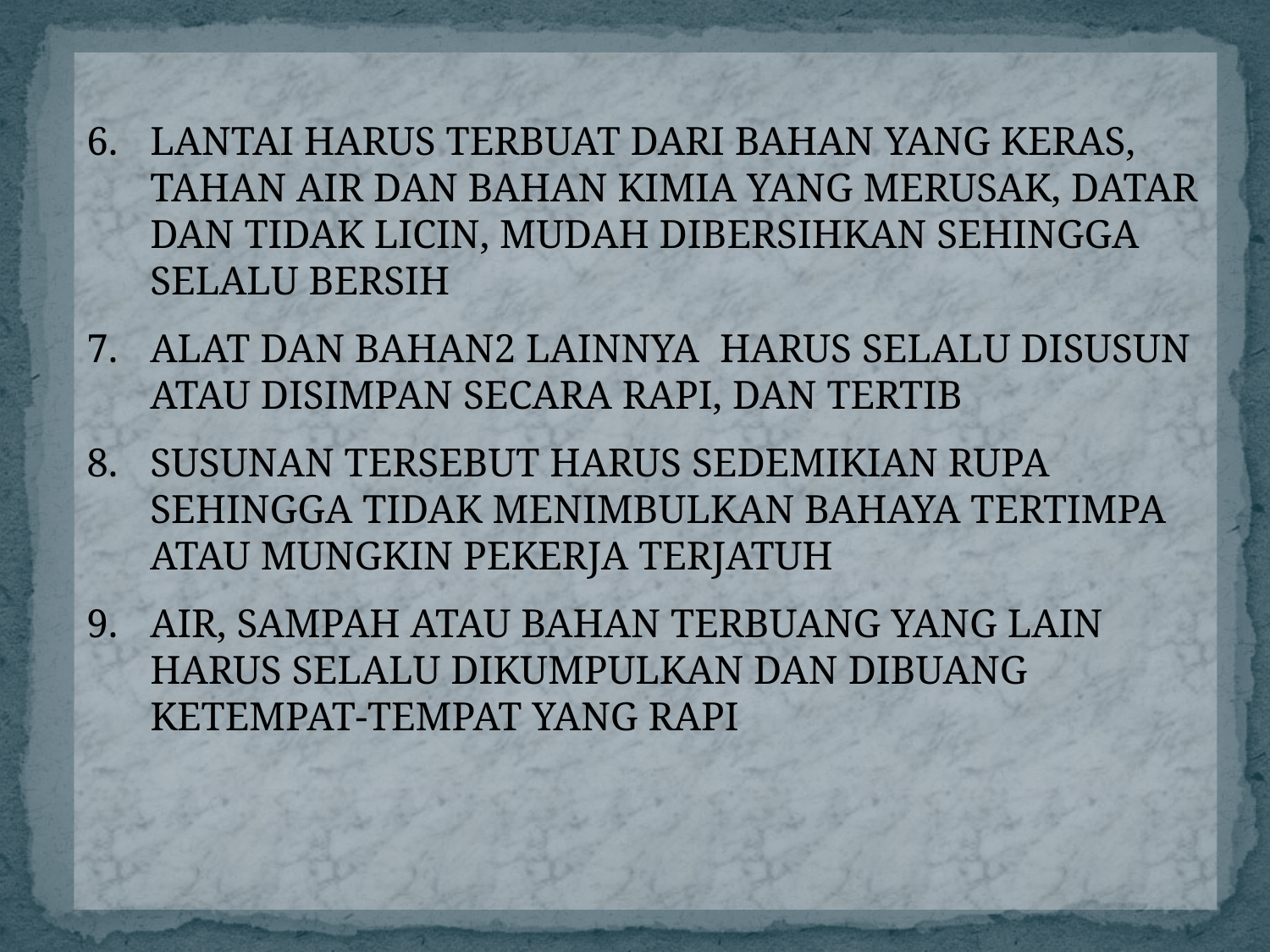

LANTAI HARUS TERBUAT DARI BAHAN YANG KERAS, TAHAN AIR DAN BAHAN KIMIA YANG MERUSAK, DATAR DAN TIDAK LICIN, MUDAH DIBERSIHKAN SEHINGGA SELALU BERSIH
ALAT DAN BAHAN2 LAINNYA  HARUS SELALU DISUSUN ATAU DISIMPAN SECARA RAPI, DAN TERTIB
SUSUNAN TERSEBUT HARUS SEDEMIKIAN RUPA SEHINGGA TIDAK MENIMBULKAN BAHAYA TERTIMPA ATAU MUNGKIN PEKERJA TERJATUH
AIR, SAMPAH ATAU BAHAN TERBUANG YANG LAIN HARUS SELALU DIKUMPULKAN DAN DIBUANG KETEMPAT-TEMPAT YANG RAPI